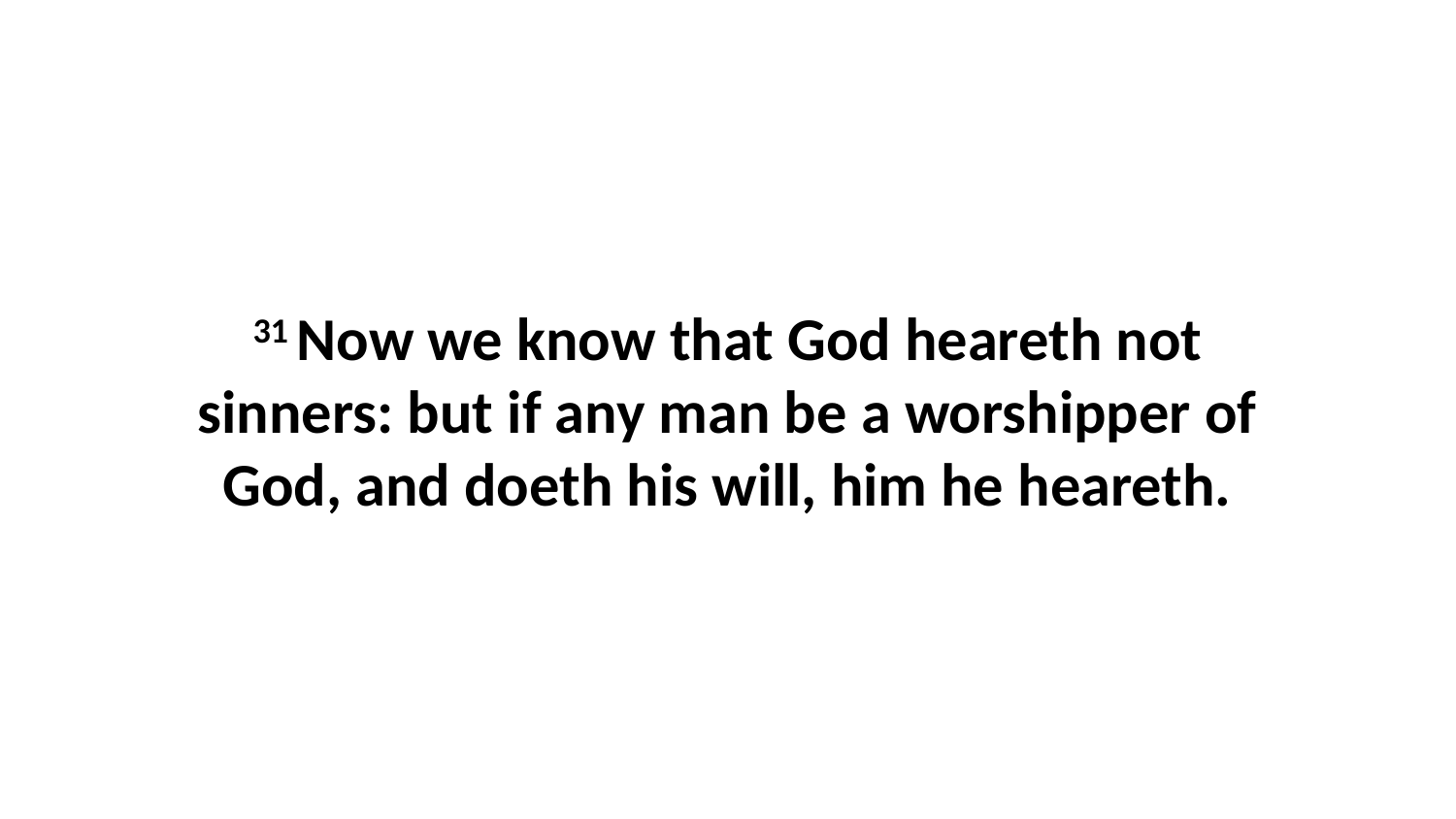

31 Now we know that God heareth not sinners: but if any man be a worshipper of God, and doeth his will, him he heareth.